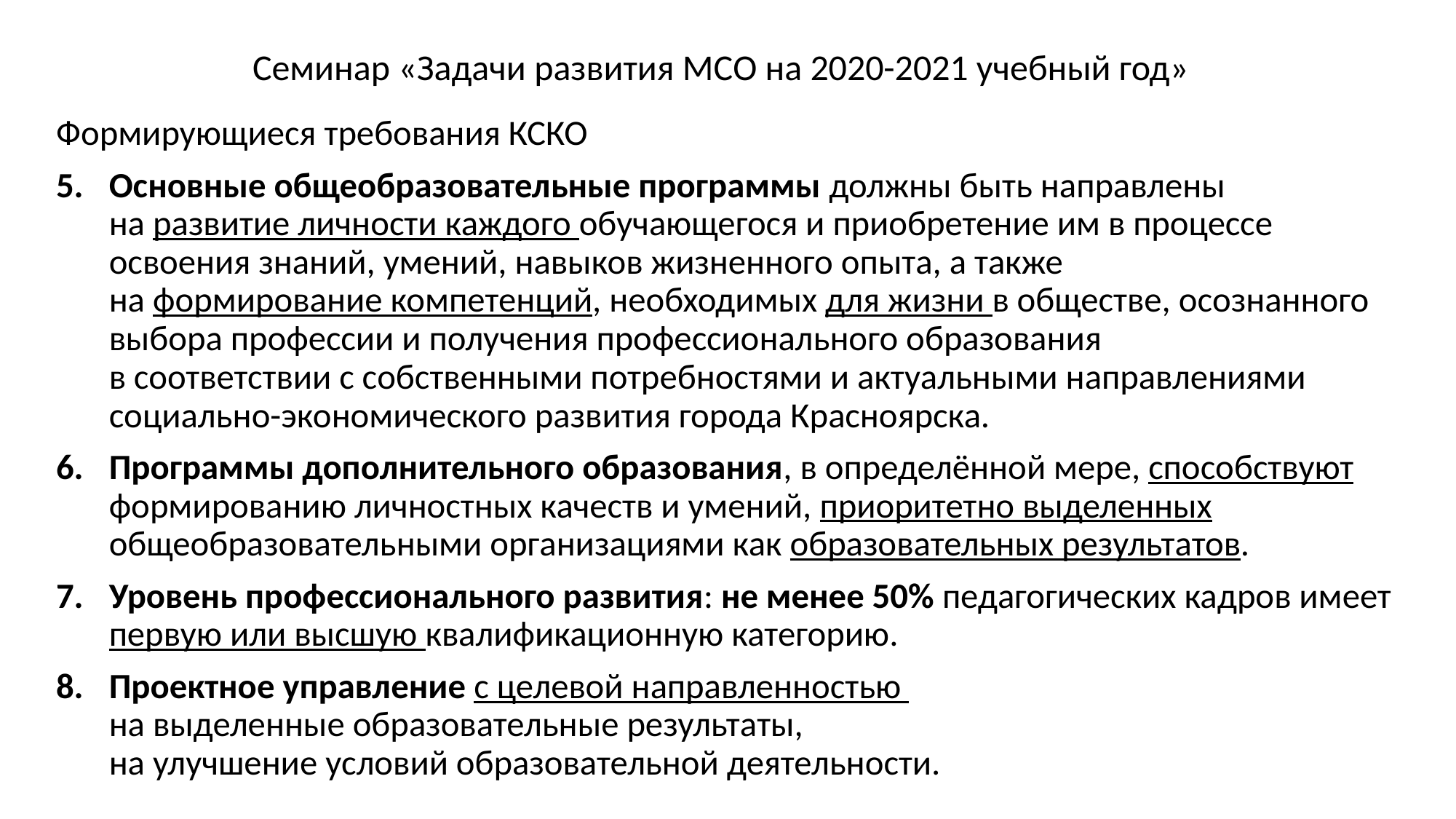

Семинар «Задачи развития МСО на 2020-2021 учебный год»
Формирующиеся требования КСКО
Основные общеобразовательные программы должны быть направлены
на развитие личности каждого обучающегося и приобретение им в процессе освоения знаний, умений, навыков жизненного опыта, а также
на формирование компетенций, необходимых для жизни в обществе, осознанного выбора профессии и получения профессионального образования
в соответствии с собственными потребностями и актуальными направлениями социально-экономического развития города Красноярска.
Программы дополнительного образования, в определённой мере, способствуют формированию личностных качеств и умений, приоритетно выделенных общеобразовательными организациями как образовательных результатов.
Уровень профессионального развития: не менее 50% педагогических кадров имеет первую или высшую квалификационную категорию.
Проектное управление с целевой направленностью
на выделенные образовательные результаты,
на улучшение условий образовательной деятельности.